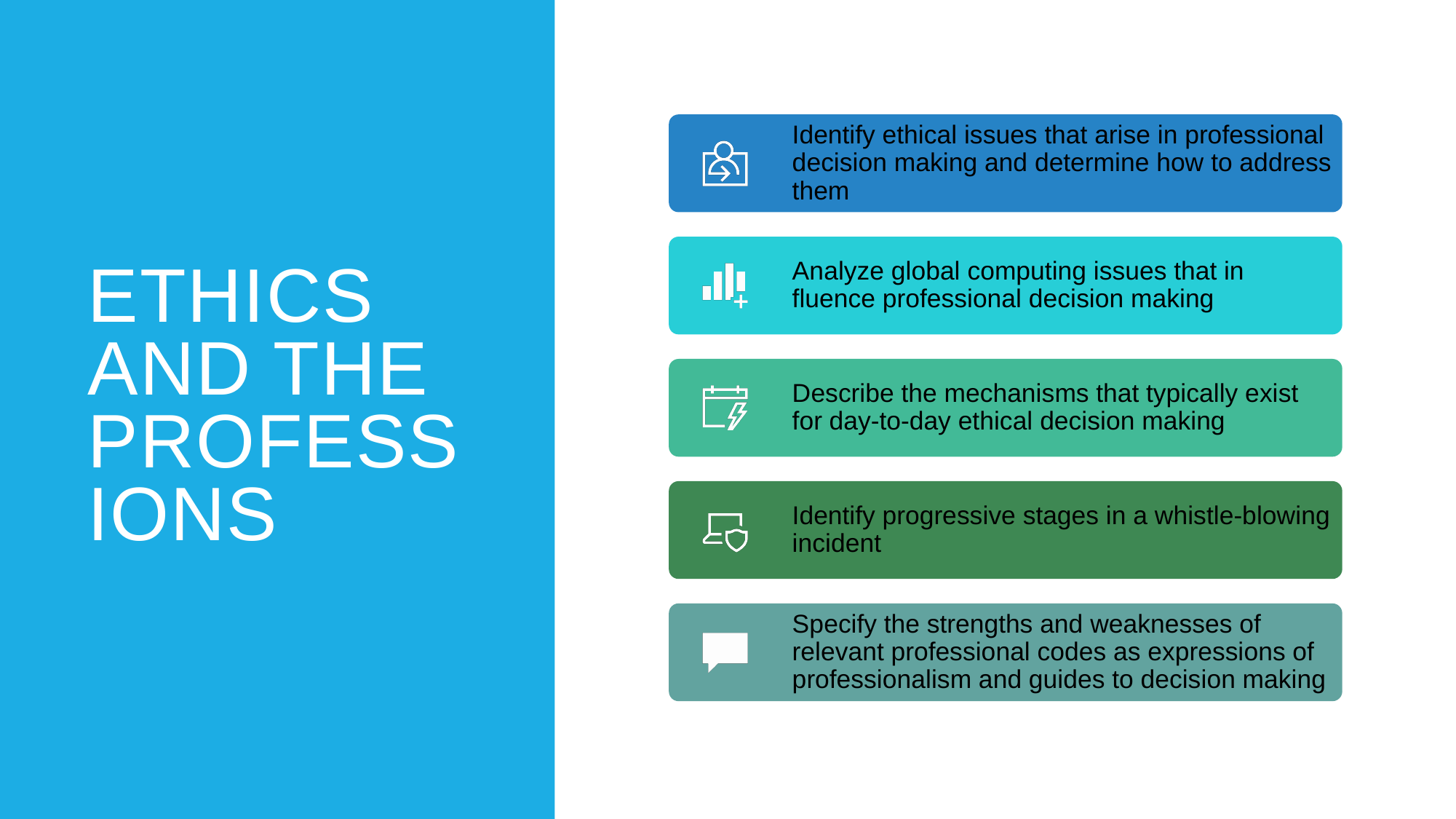

# Ethics and the Professions
Identify ethical issues that arise in professional decision making and determine how to address them
Analyze global computing issues that in fluence professional decision making
Describe the mechanisms that typically exist for day-to-day ethical decision making
Identify progressive stages in a whistle-blowing incident
Specify the strengths and weaknesses of relevant professional codes as expressions of professionalism and guides to decision making